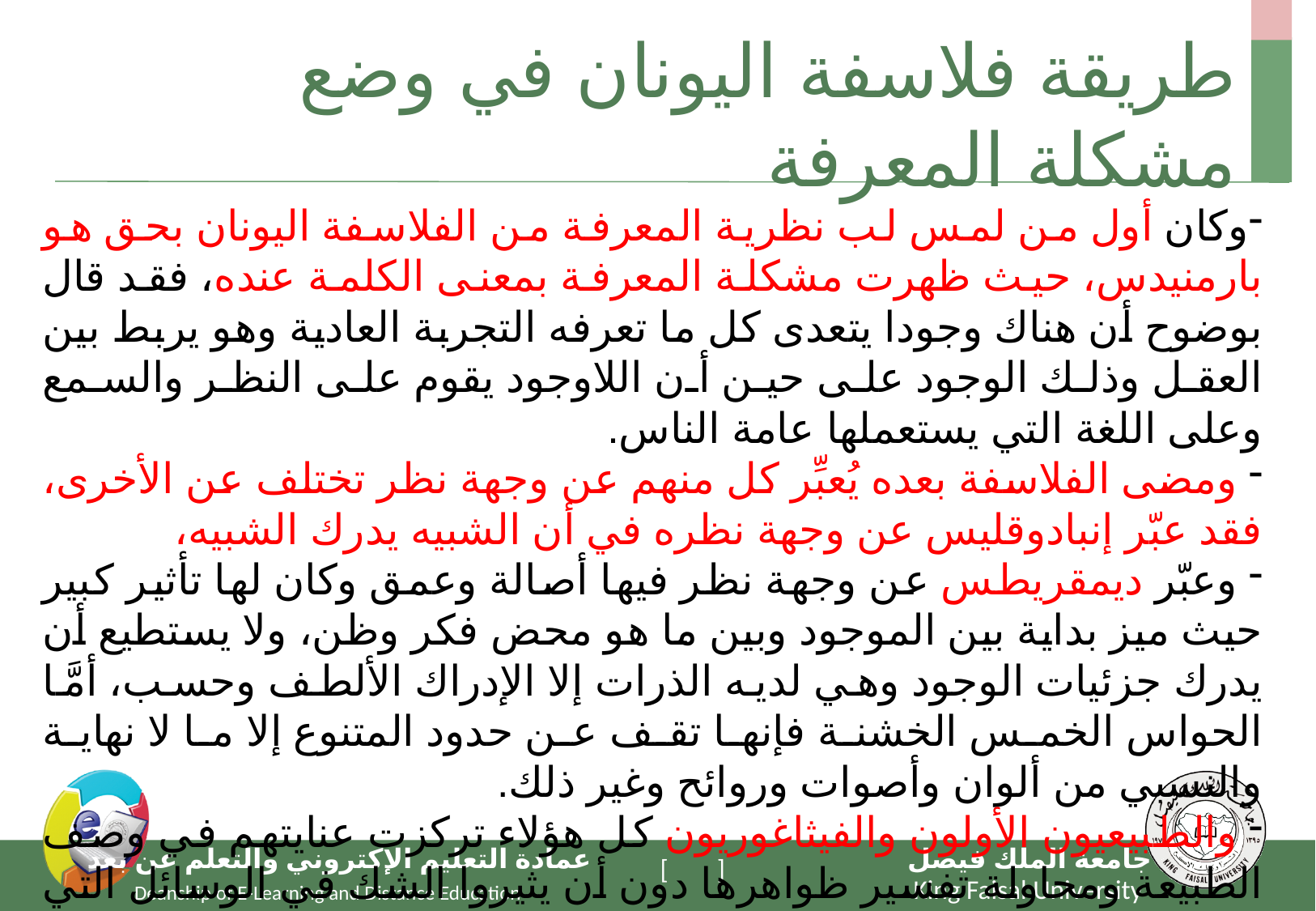

# طريقة فلاسفة اليونان في وضع مشكلة المعرفة
وكان أول من لمس لب نظرية المعرفة من الفلاسفة اليونان بحق هو بارمنيدس، حيث ظهرت مشكلة المعرفة بمعنى الكلمة عنده، فقد قال بوضوح أن هناك وجودا يتعدى كل ما تعرفه التجربة العادية وهو يربط بين العقل وذلك الوجود على حين أن اللاوجود يقوم على النظر والسمع وعلى اللغة التي يستعملها عامة الناس.
 ومضى الفلاسفة بعده يُعبِّر كل منهم عن وجهة نظر تختلف عن الأخرى، فقد عبّر إنبادوقليس عن وجهة نظره في أن الشبيه يدرك الشبيه،
 وعبّر ديمقريطس عن وجهة نظر فيها أصالة وعمق وكان لها تأثير كبير حيث ميز بداية بين الموجود وبين ما هو محض فكر وظن، ولا يستطيع أن يدرك جزئيات الوجود وهي لديه الذرات إلا الإدراك الألطف وحسب، أمَّا الحواس الخمس الخشنة فإنها تقف عن حدود المتنوع إلا ما لا نهاية والنسبي من ألوان وأصوات وروائح وغير ذلك.
 والطبيعيون الأولون والفيثاغوريون كل هؤلاء تركزت عنايتهم في وصف الطبيعة ومحاولة تفسير ظواهرها دون أن يثيروا الشك في الوسائل التي نستخدمها في معرفتنا لها.